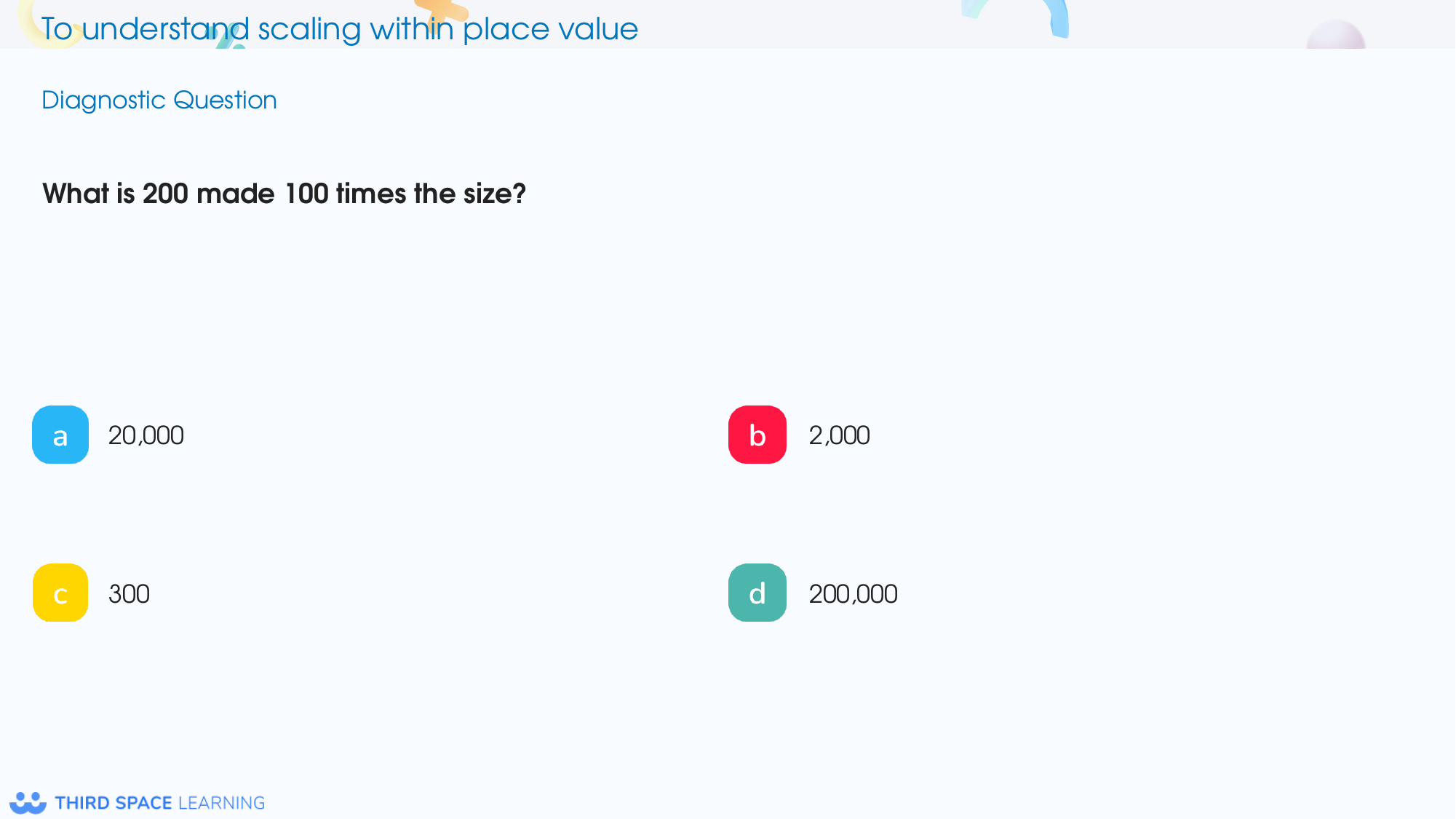

What is 200 made 100 times the size?
20,000
2,000
300
200,000